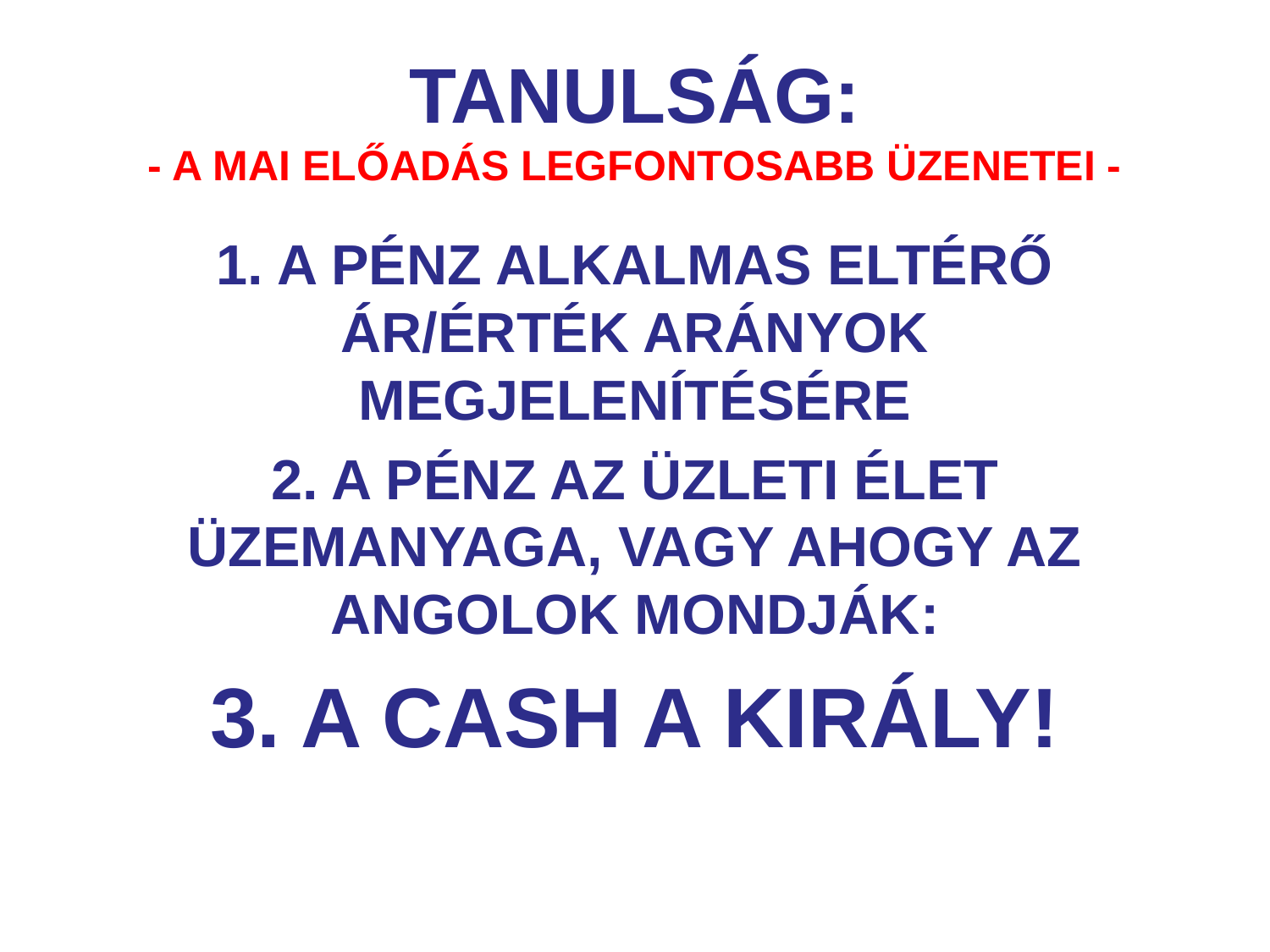

# TANULSÁG: - A MAI ELŐADÁS LEGFONTOSABB ÜZENETEI -
1. A PÉNZ ALKALMAS ELTÉRŐ ÁR/ÉRTÉK ARÁNYOK MEGJELENÍTÉSÉRE
2. A PÉNZ AZ ÜZLETI ÉLET ÜZEMANYAGA, VAGY AHOGY AZ ANGOLOK MONDJÁK:
3. A CASH A KIRÁLY!
3